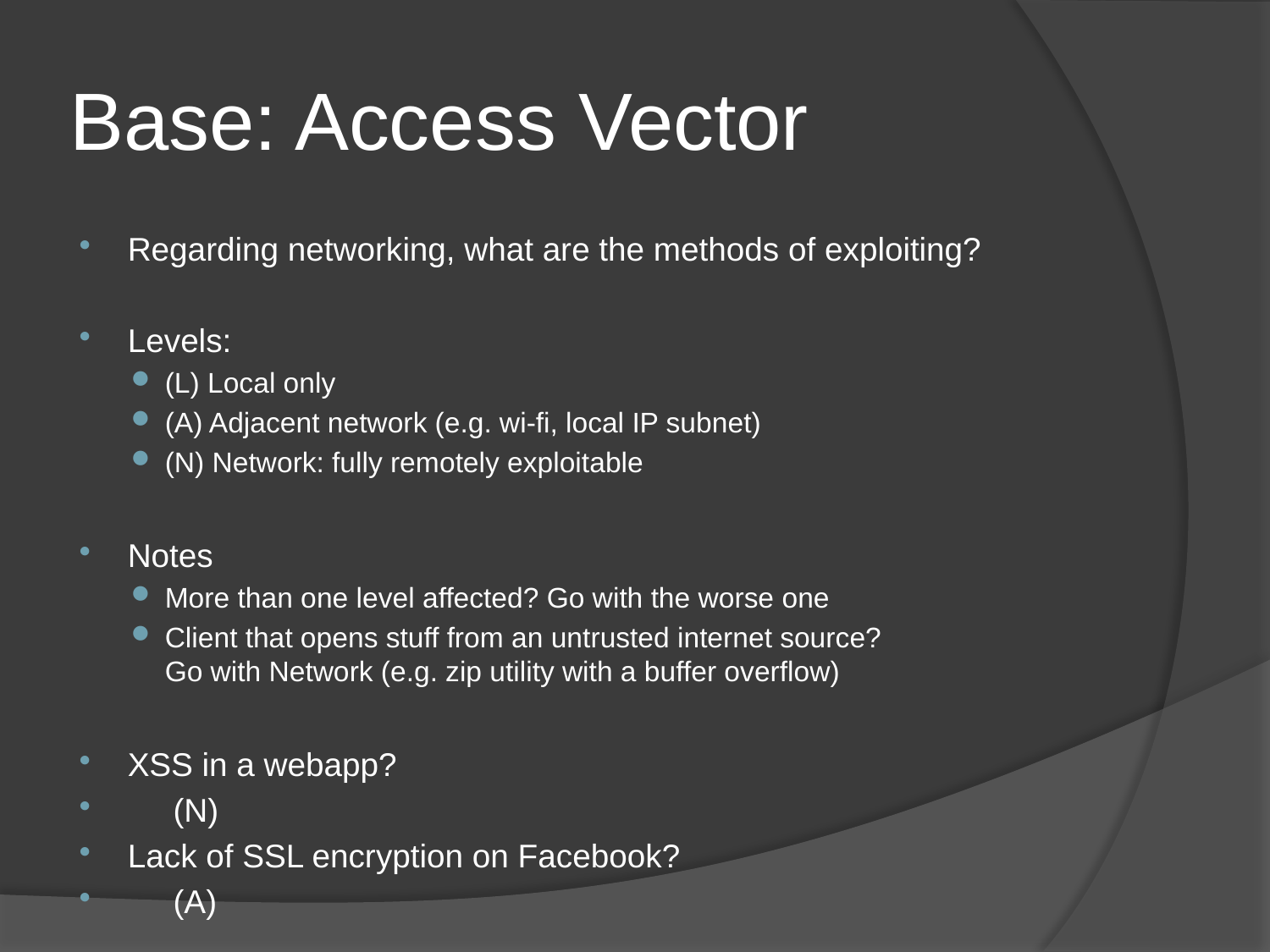

# Base: Access Vector
Regarding networking, what are the methods of exploiting?

Levels:
(L) Local only
(A) Adjacent network (e.g. wi-fi, local IP subnet)
(N) Network: fully remotely exploitable

Notes
More than one level affected? Go with the worse one
Client that opens stuff from an untrusted internet source?
Go with Network (e.g. zip utility with a buffer overflow)

XSS in a webapp?
     (N)
Lack of SSL encryption on Facebook?
     (A)